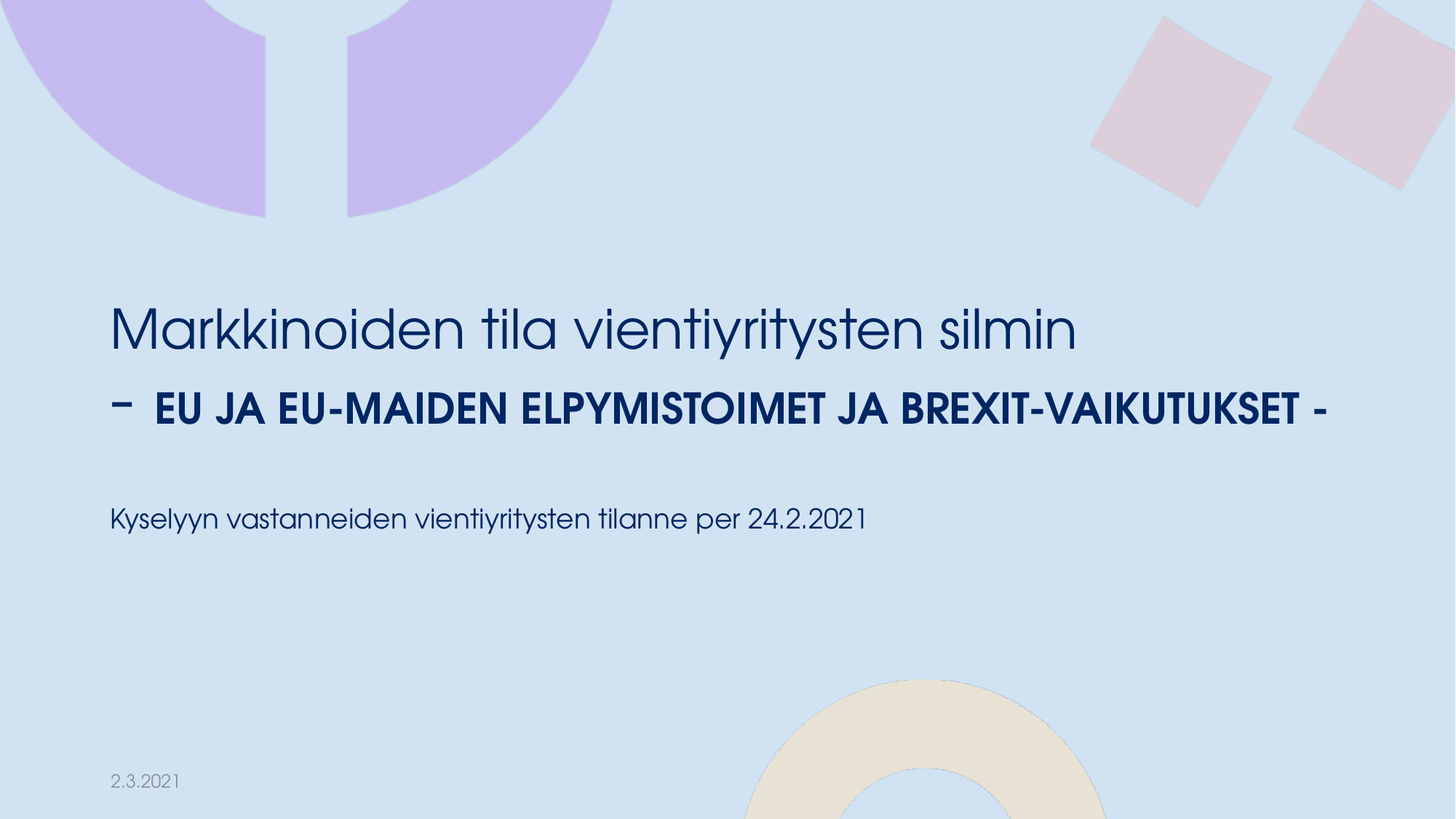

# Markkinoiden tila vientiyritysten silmin - EU JA EU-MAIDEN ELPYMISTOIMET JA BREXIT-VAIKUTUKSET -
Kyselyyn vastanneiden vientiyritysten tilanne per 24.2.2021
2.3.2021